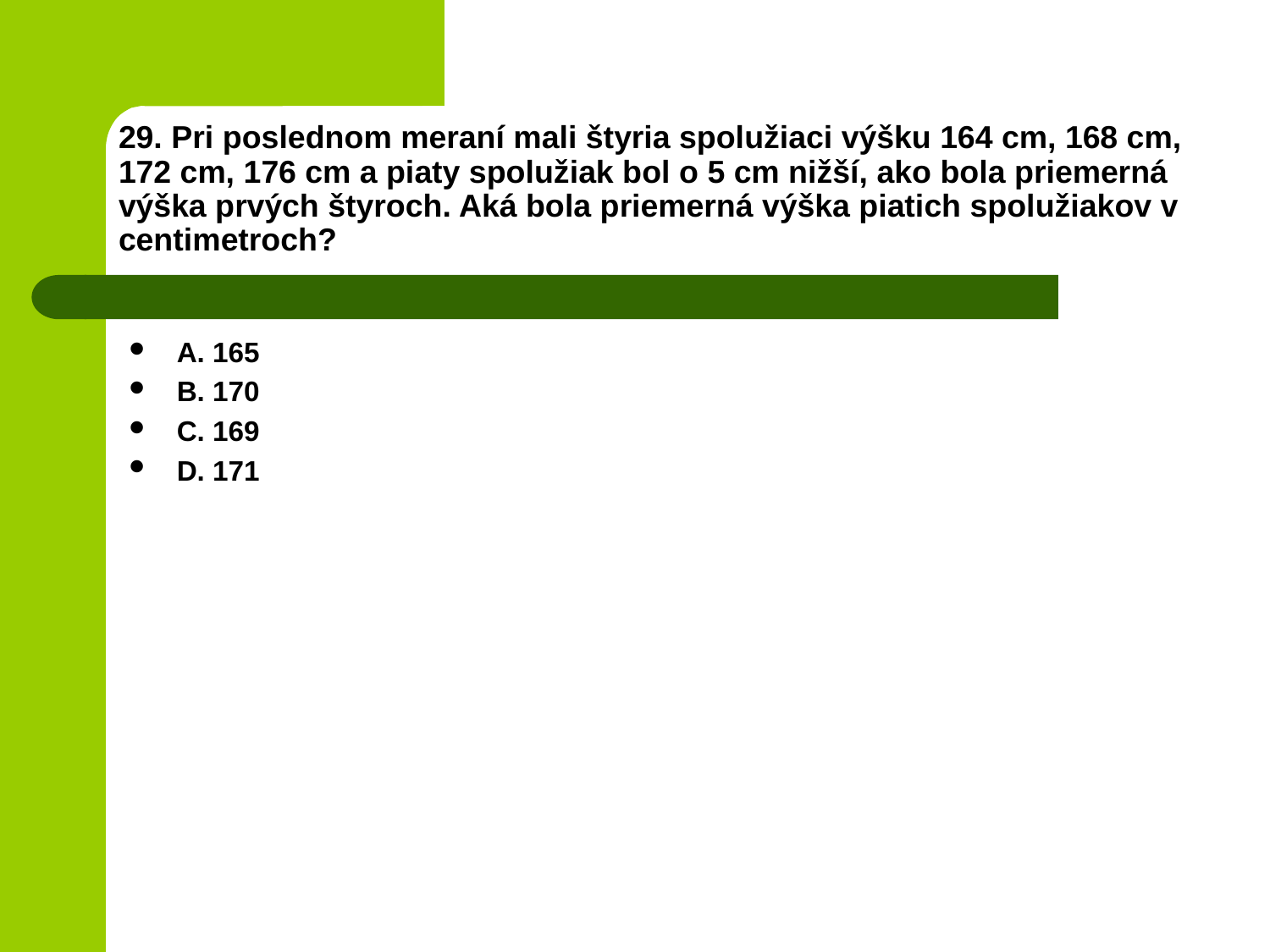

# 29. Pri poslednom meraní mali štyria spolužiaci výšku 164 cm, 168 cm, 172 cm, 176 cm a piaty spolužiak bol o 5 cm nižší, ako bola priemerná výška prvých štyroch. Aká bola priemerná výška piatich spolužiakov v centimetroch?
A. 165
B. 170
C. 169
D. 171